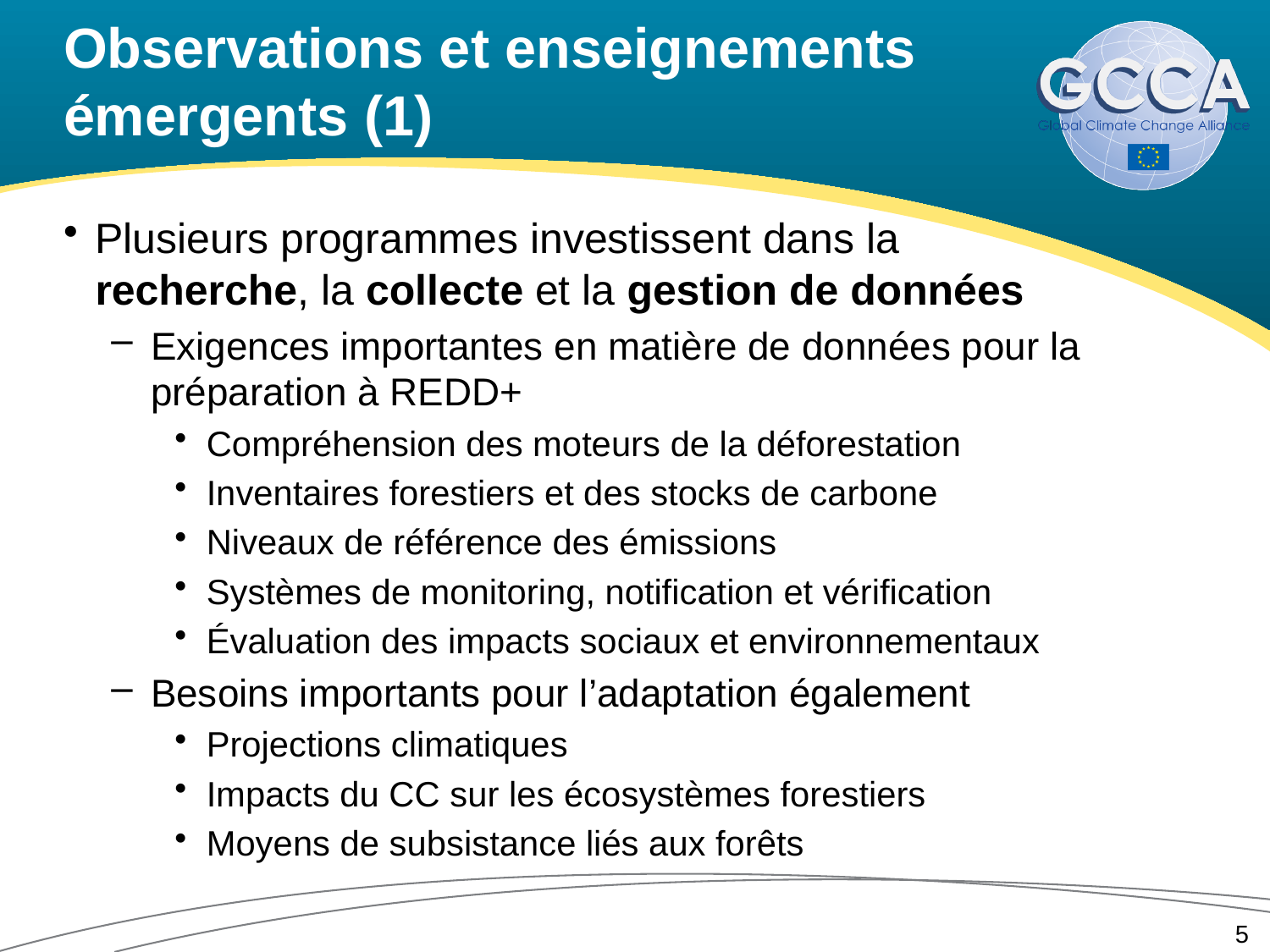

# Observations et enseignements émergents (1)
Plusieurs programmes investissent dans la
recherche, la collecte et la gestion de données
Exigences importantes en matière de données pour la préparation à REDD+
Compréhension des moteurs de la déforestation
Inventaires forestiers et des stocks de carbone
Niveaux de référence des émissions
Systèmes de monitoring, notification et vérification
Évaluation des impacts sociaux et environnementaux
Besoins importants pour l’adaptation également
Projections climatiques
Impacts du CC sur les écosystèmes forestiers
Moyens de subsistance liés aux forêts
5